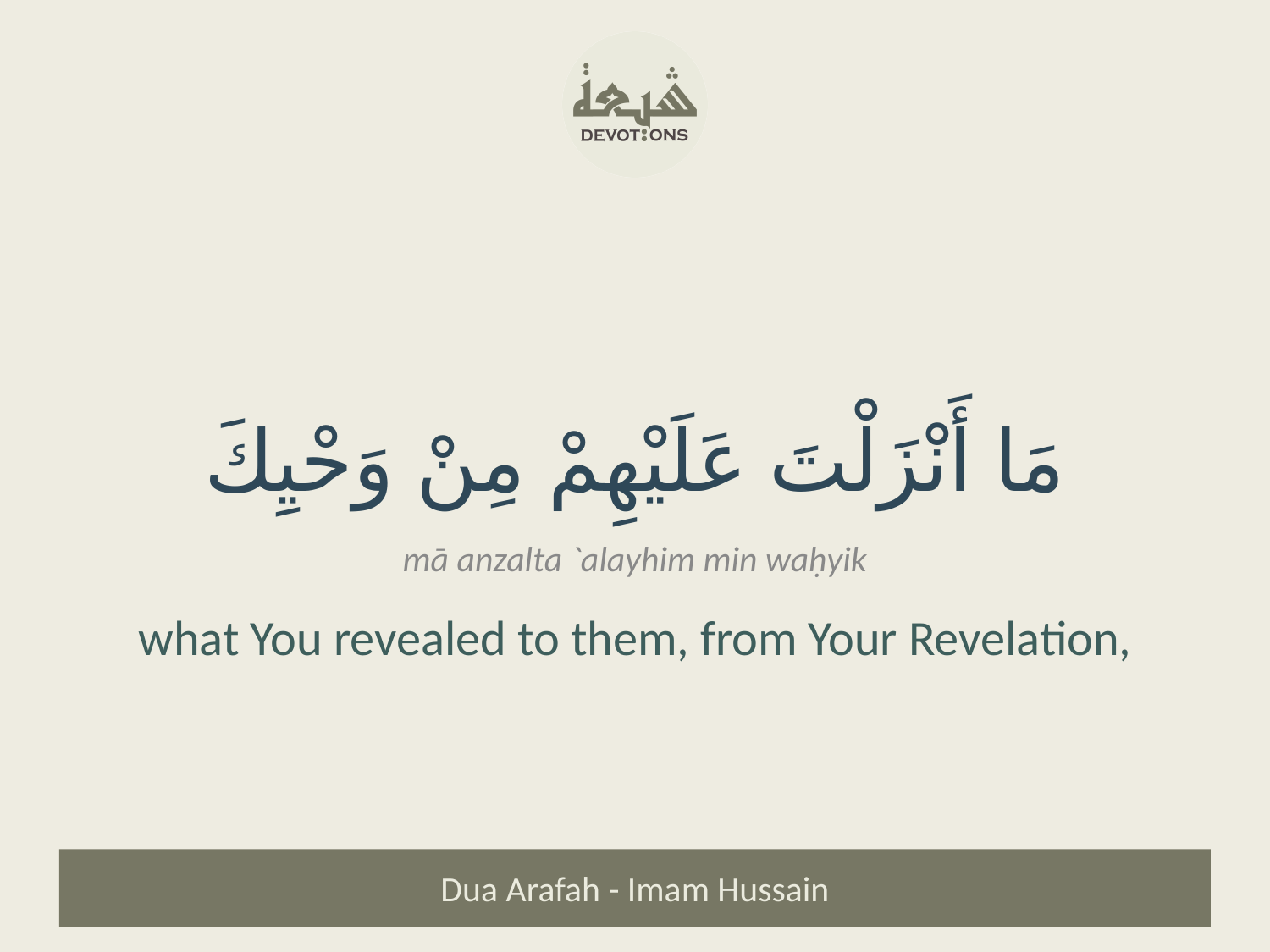

مَا أَنْزَلْتَ عَلَيْهِمْ مِنْ وَحْيِكَ
mā anzalta `alayhim min waḥyik
what You revealed to them, from Your Revelation,
Dua Arafah - Imam Hussain